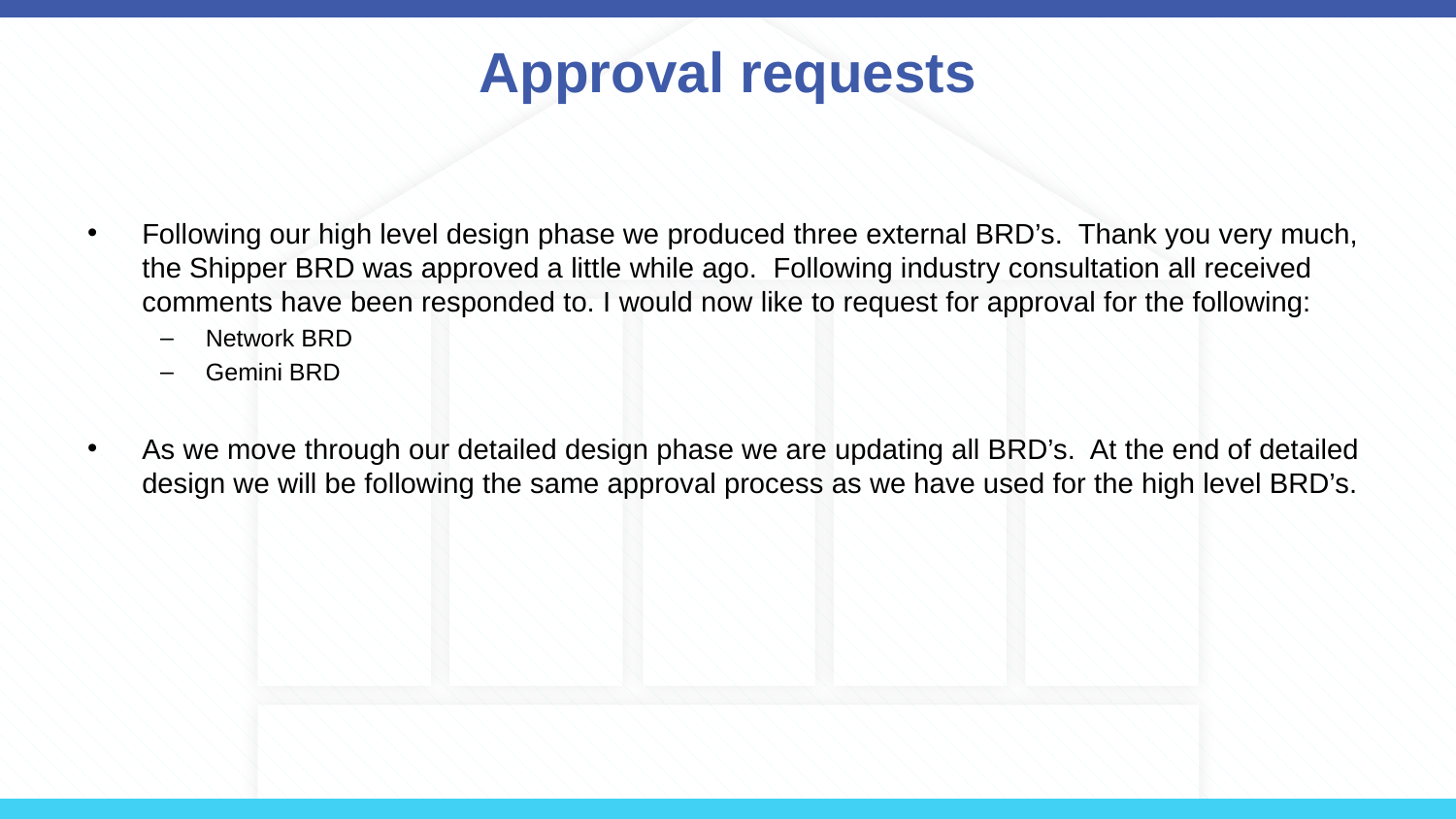

# Approval requests

Following our high level design phase we produced three external BRD’s.  Thank you very much, the Shipper BRD was approved a little while ago.  Following industry consultation all received comments have been responded to. I would now like to request for approval for the following:
Network BRD
Gemini BRD

As we move through our detailed design phase we are updating all BRD’s.  At the end of detailed design we will be following the same approval process as we have used for the high level BRD’s.